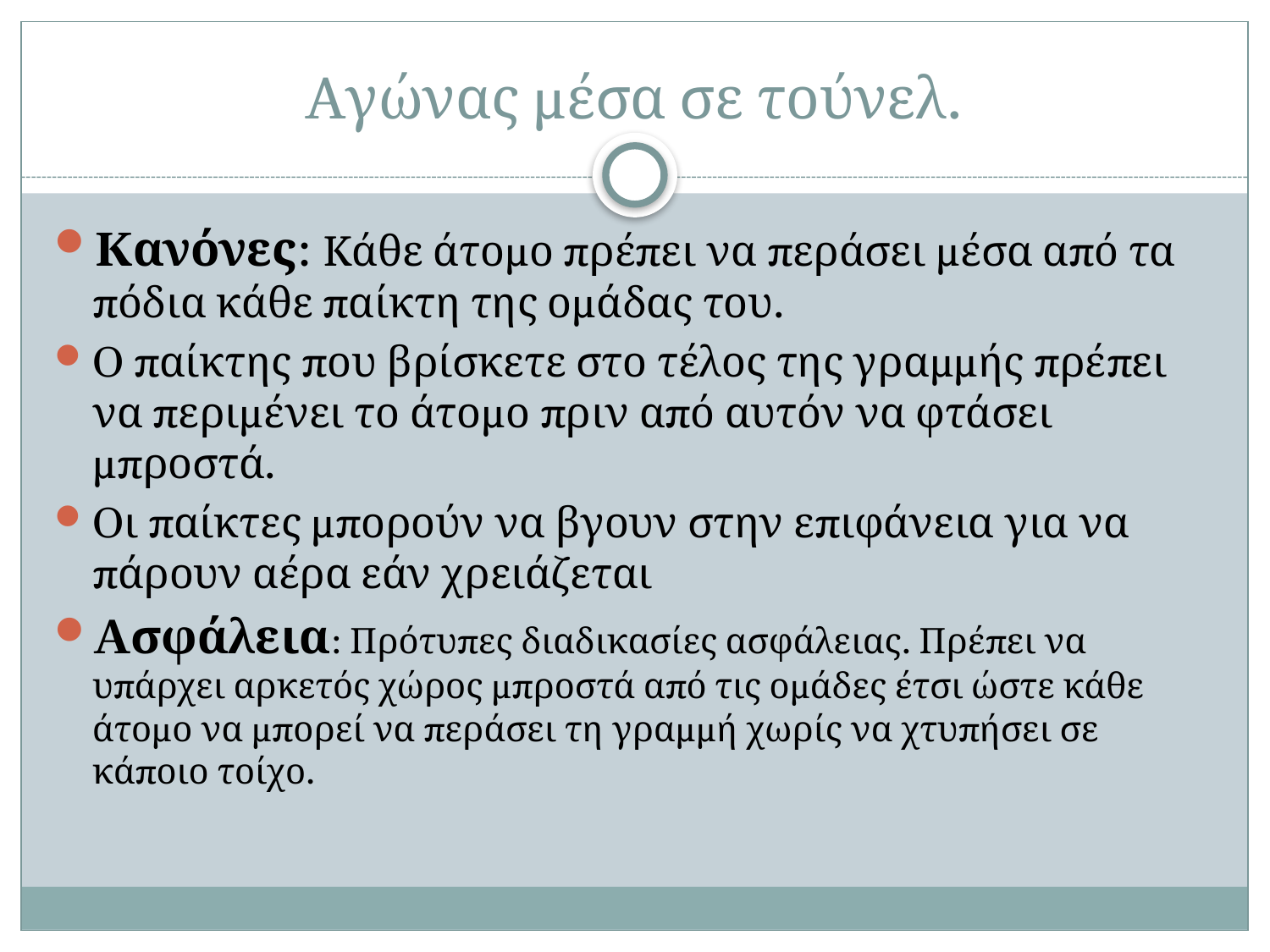

# Αγώνας μέσα σε τούνελ.
Κανόνες: Κάθε άτομο πρέπει να περάσει μέσα από τα πόδια κάθε παίκτη της ομάδας του.
Ο παίκτης που βρίσκετε στο τέλος της γραμμής πρέπει να περιμένει το άτομο πριν από αυτόν να φτάσει μπροστά.
Οι παίκτες μπορούν να βγουν στην επιφάνεια για να πάρουν αέρα εάν χρειάζεται
Ασφάλεια: Πρότυπες διαδικασίες ασφάλειας. Πρέπει να υπάρχει αρκετός χώρος μπροστά από τις ομάδες έτσι ώστε κάθε άτομο να μπορεί να περάσει τη γραμμή χωρίς να χτυπήσει σε κάποιο τοίχο.